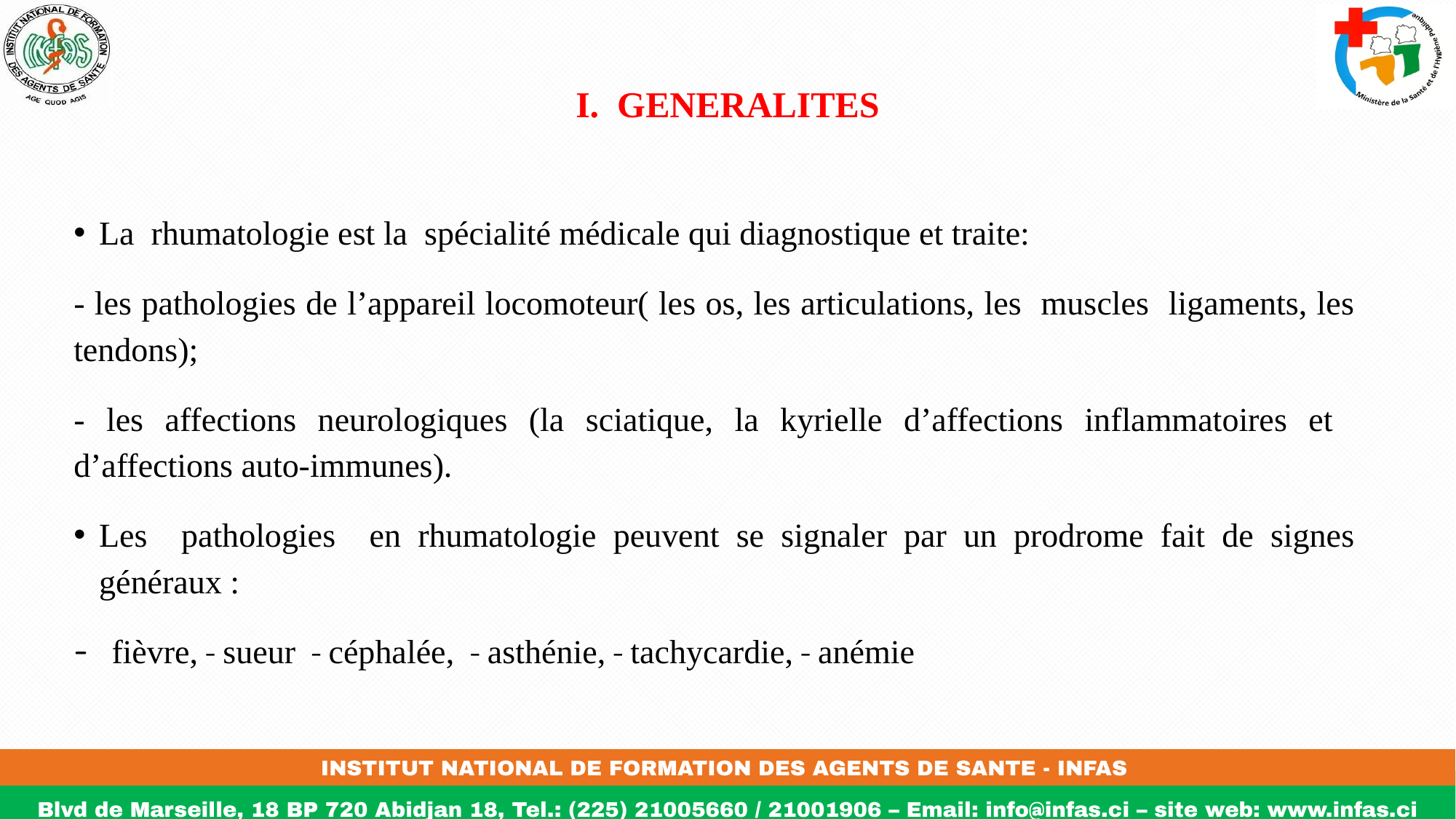

# I.  GENERALITES
La  rhumatologie est la  spécialité médicale qui diagnostique et traite:
- les pathologies de l’appareil locomoteur( les os, les articulations, les  muscles  ligaments, les tendons);
- les affections neurologiques (la sciatique, la kyrielle d’affections inflammatoires et  d’affections auto-immunes).
Les  pathologies  en rhumatologie peuvent se signaler par un prodrome fait de signes généraux :
fièvre, - sueur  - céphalée,  - asthénie, - tachycardie, - anémie